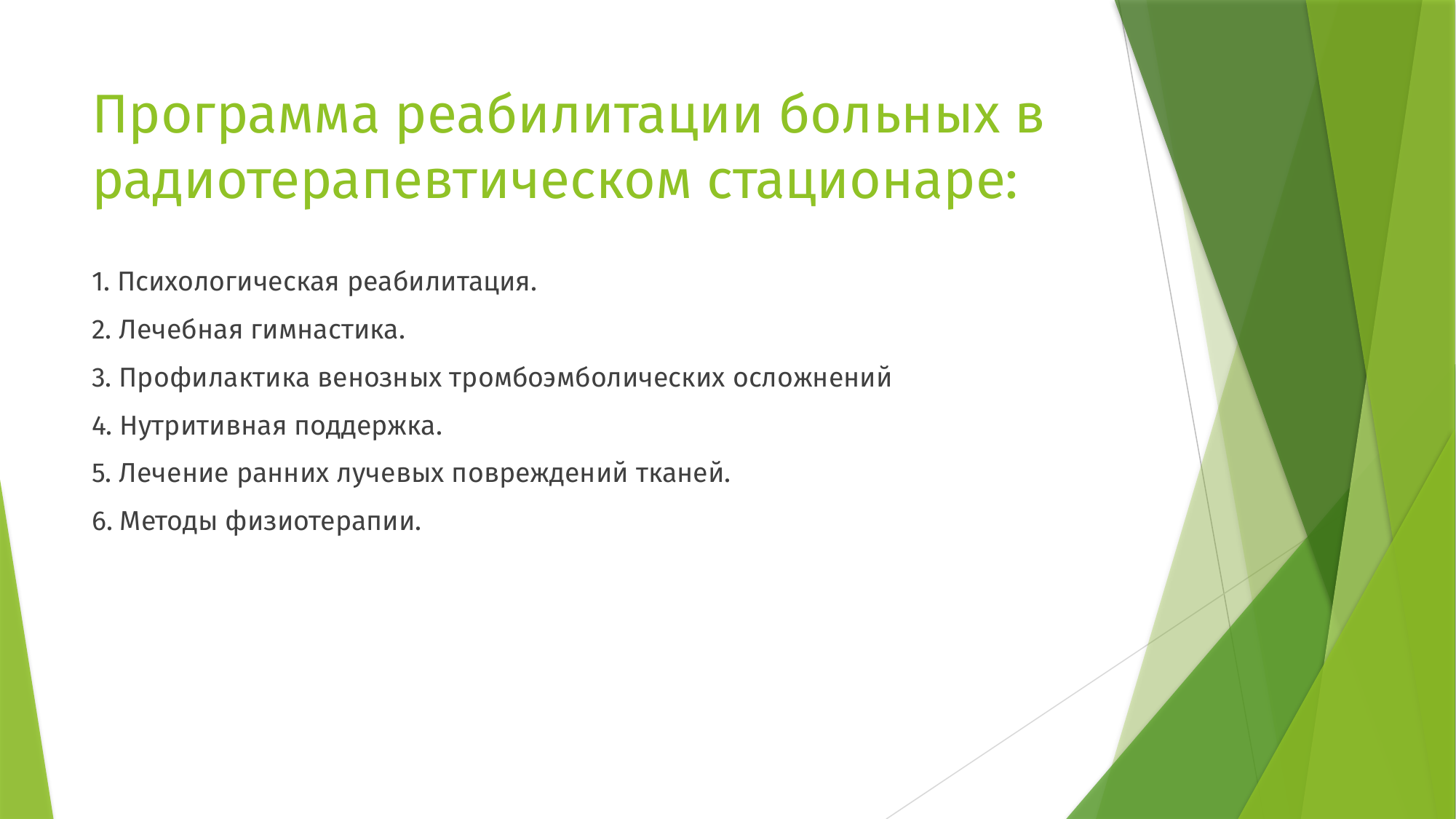

# Программа реабилитации больных в радиотерапевтическом стационаре:
1. Психологическая реабилитация.
2. Лечебная гимнастика.
3. Профилактика венозных тромбоэмболических осложнений
4. Нутритивная поддержка.
5. Лечение ранних лучевых повреждений тканей.
6. Методы физиотерапии.